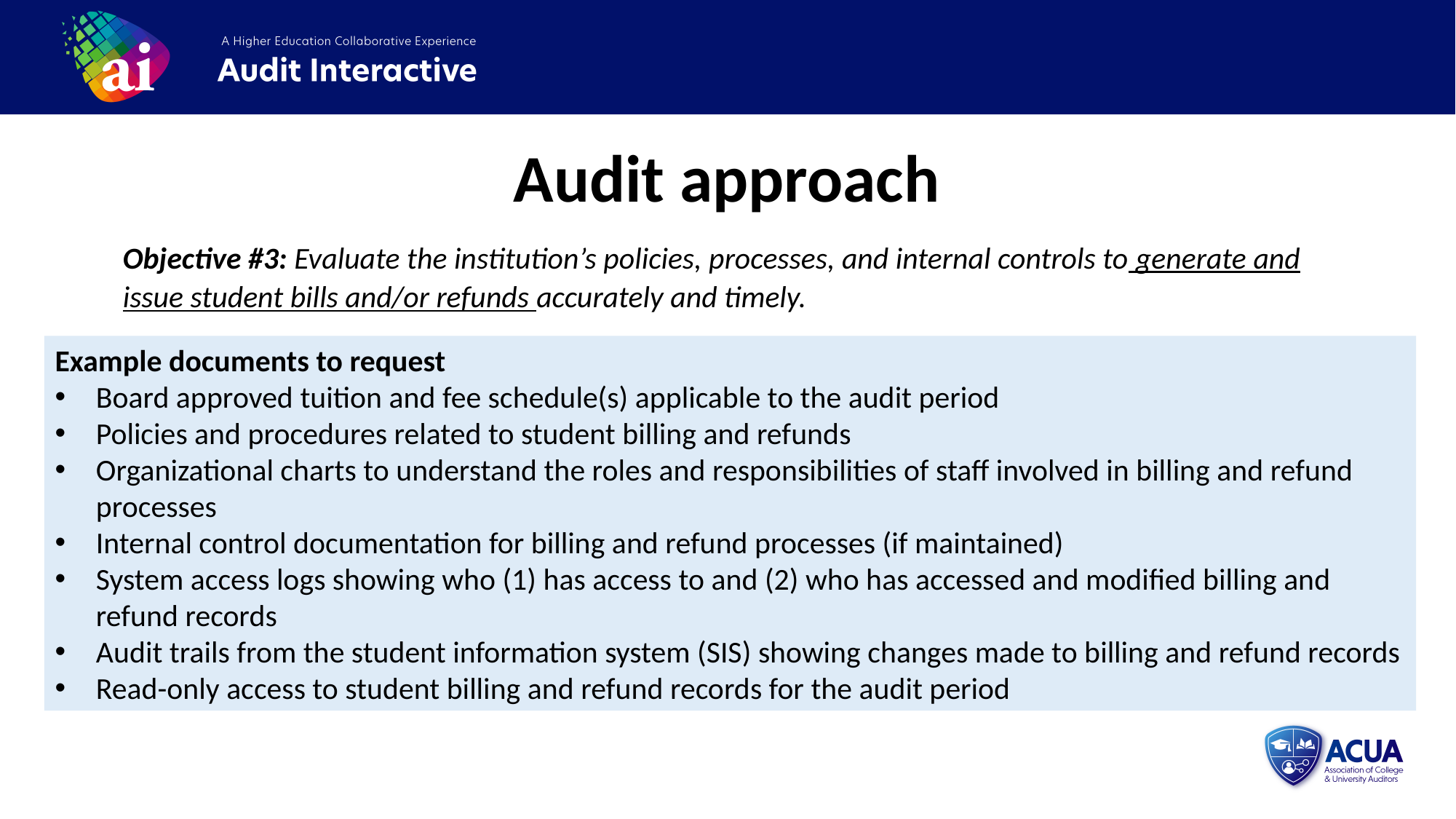

Audit approach
Objective #3: Evaluate the institution’s policies, processes, and internal controls to generate and issue student bills and/or refunds accurately and timely.

Example documents to request
Board approved tuition and fee schedule(s) applicable to the audit period
Policies and procedures related to student billing and refunds
Organizational charts to understand the roles and responsibilities of staff involved in billing and refund processes
Internal control documentation for billing and refund processes (if maintained)
System access logs showing who (1) has access to and (2) who has accessed and modified billing and refund records
Audit trails from the student information system (SIS) showing changes made to billing and refund records
Read-only access to student billing and refund records for the audit period